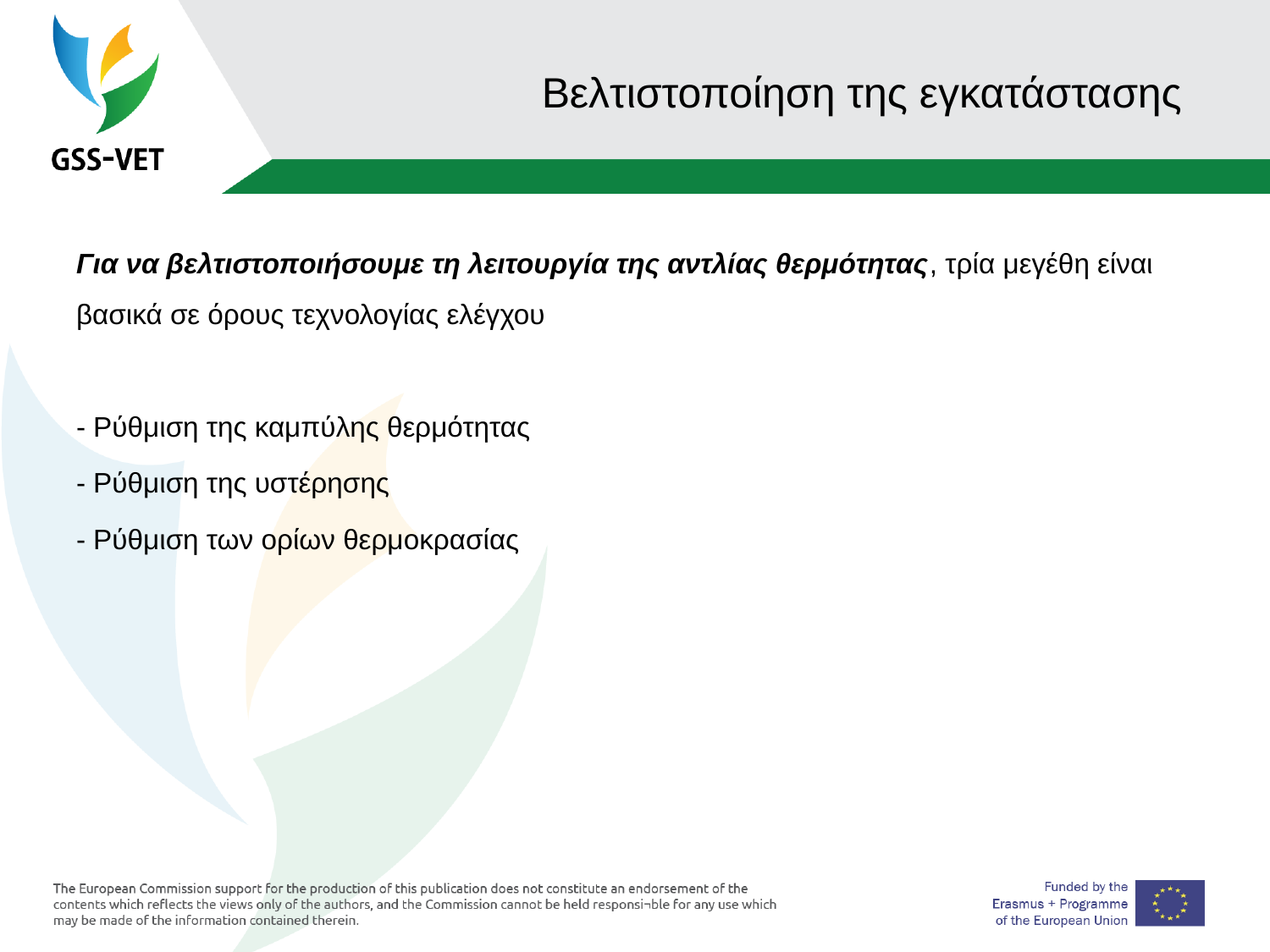

# Βελτιστοποίηση της εγκατάστασης
Για να βελτιστοποιήσουμε τη λειτουργία της αντλίας θερμότητας, τρία μεγέθη είναι βασικά σε όρους τεχνολογίας ελέγχου

- Ρύθμιση της καμπύλης θερμότητας
- Ρύθμιση της υστέρησης
- Ρύθμιση των ορίων θερμοκρασίας